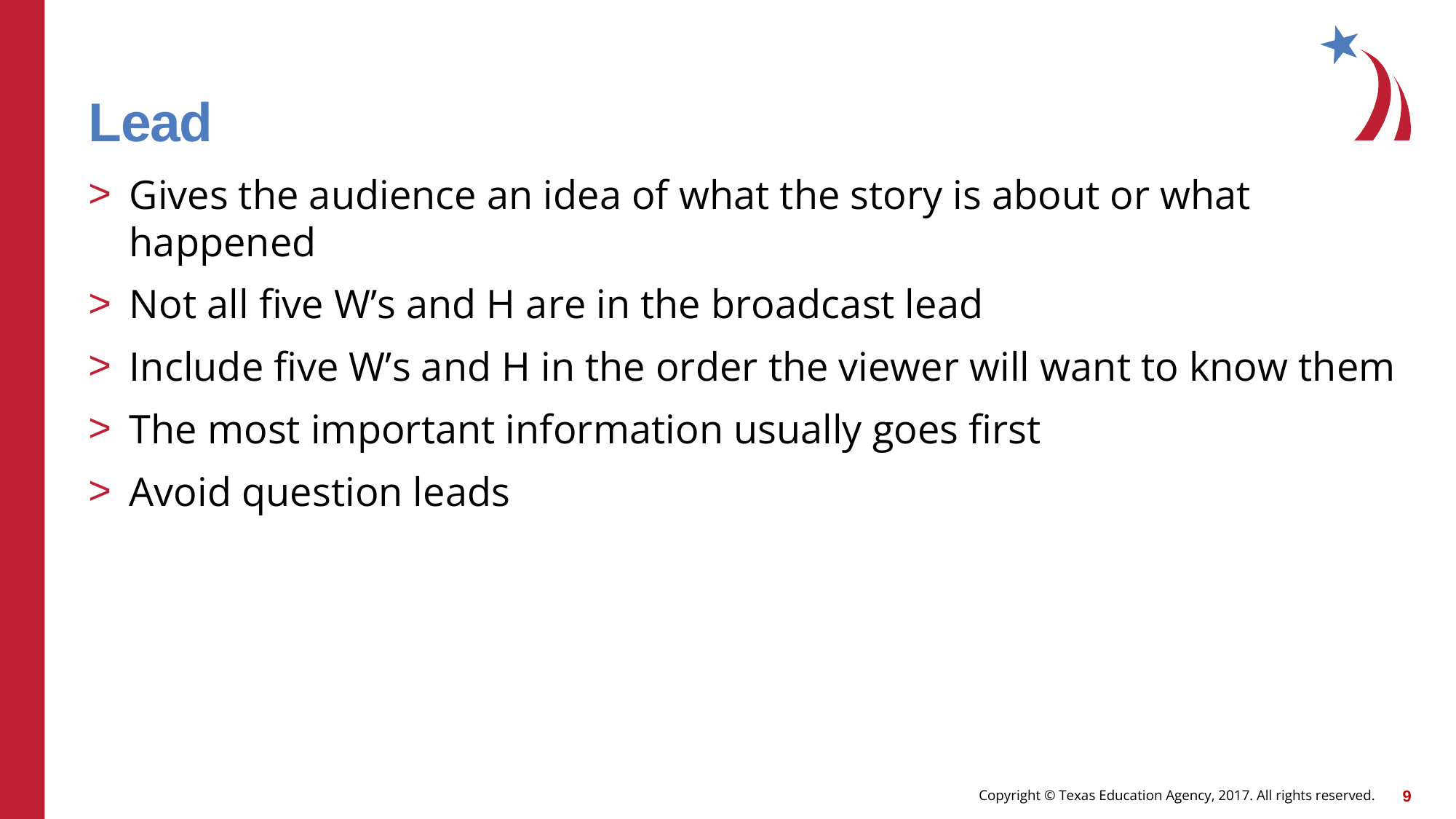

# Lead
Gives the audience an idea of what the story is about or what happened
Not all five W’s and H are in the broadcast lead
Include five W’s and H in the order the viewer will want to know them
The most important information usually goes first
Avoid question leads